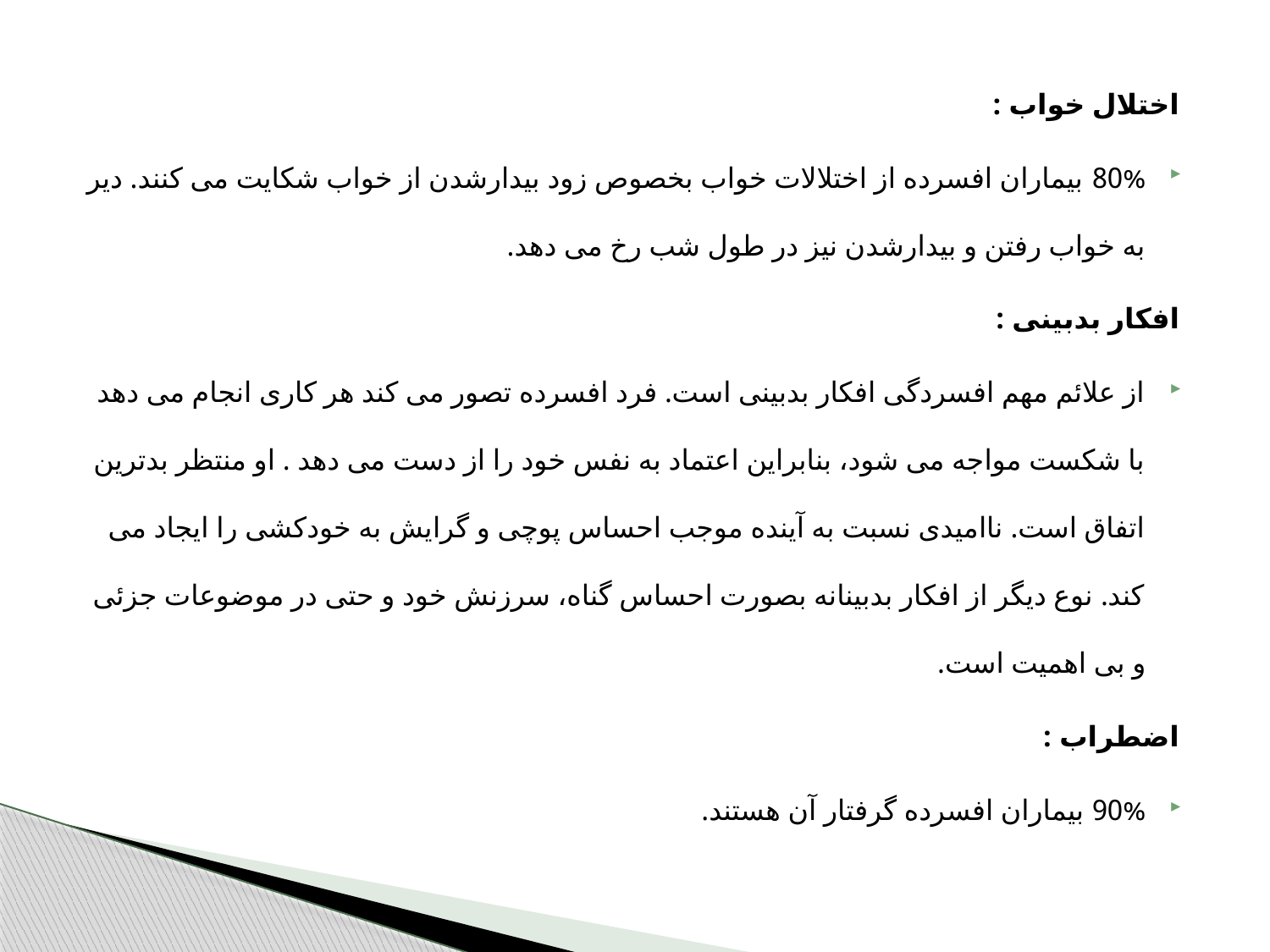

اختلال خواب :
80% بیماران افسرده از اختلالات خواب بخصوص زود بیدارشدن از خواب شکایت می کنند. دیر به خواب رفتن و بیدارشدن نیز در طول شب رخ می دهد.
افکار بدبینی :
از علائم مهم افسردگی افکار بدبینی است. فرد افسرده تصور می کند هر کاری انجام می دهد با شکست مواجه می شود، بنابراین اعتماد به نفس خود را از دست می دهد . او منتظر بدترین اتفاق است. ناامیدی نسبت به آینده موجب احساس پوچی و گرایش به خودکشی را ایجاد می کند. نوع دیگر از افکار بدبینانه بصورت احساس گناه، سرزنش خود و حتی در موضوعات جزئی و بی اهمیت است.
اضطراب :
90% بیماران افسرده گرفتار آن هستند.